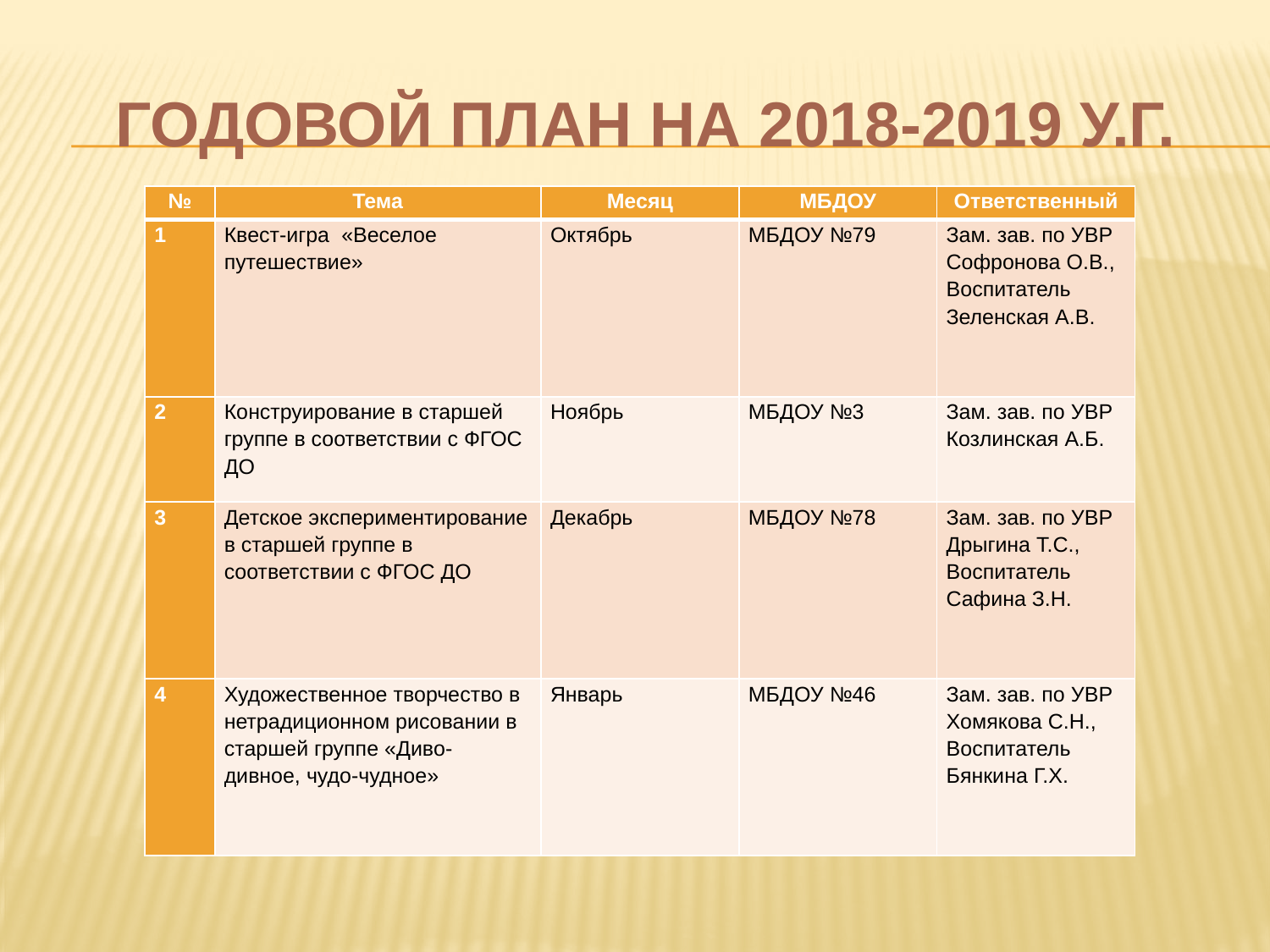

# Годовой план на 2018-2019 у.г.
| № | Тема | Месяц | МБДОУ | Ответственный |
| --- | --- | --- | --- | --- |
| 1 | Квест-игра «Веселое путешествие» | Октябрь | МБДОУ №79 | Зам. зав. по УВР Софронова О.В., Воспитатель Зеленская А.В. |
| 2 | Конструирование в старшей группе в соответствии с ФГОС ДО | Ноябрь | МБДОУ №3 | Зам. зав. по УВР Козлинская А.Б. |
| 3 | Детское экспериментирование в старшей группе в соответствии с ФГОС ДО | Декабрь | МБДОУ №78 | Зам. зав. по УВР Дрыгина Т.С., Воспитатель Сафина З.Н. |
| 4 | Художественное творчество в нетрадиционном рисовании в старшей группе «Диво- дивное, чудо-чудное» | Январь | МБДОУ №46 | Зам. зав. по УВР Хомякова С.Н., Воспитатель Бянкина Г.Х. |